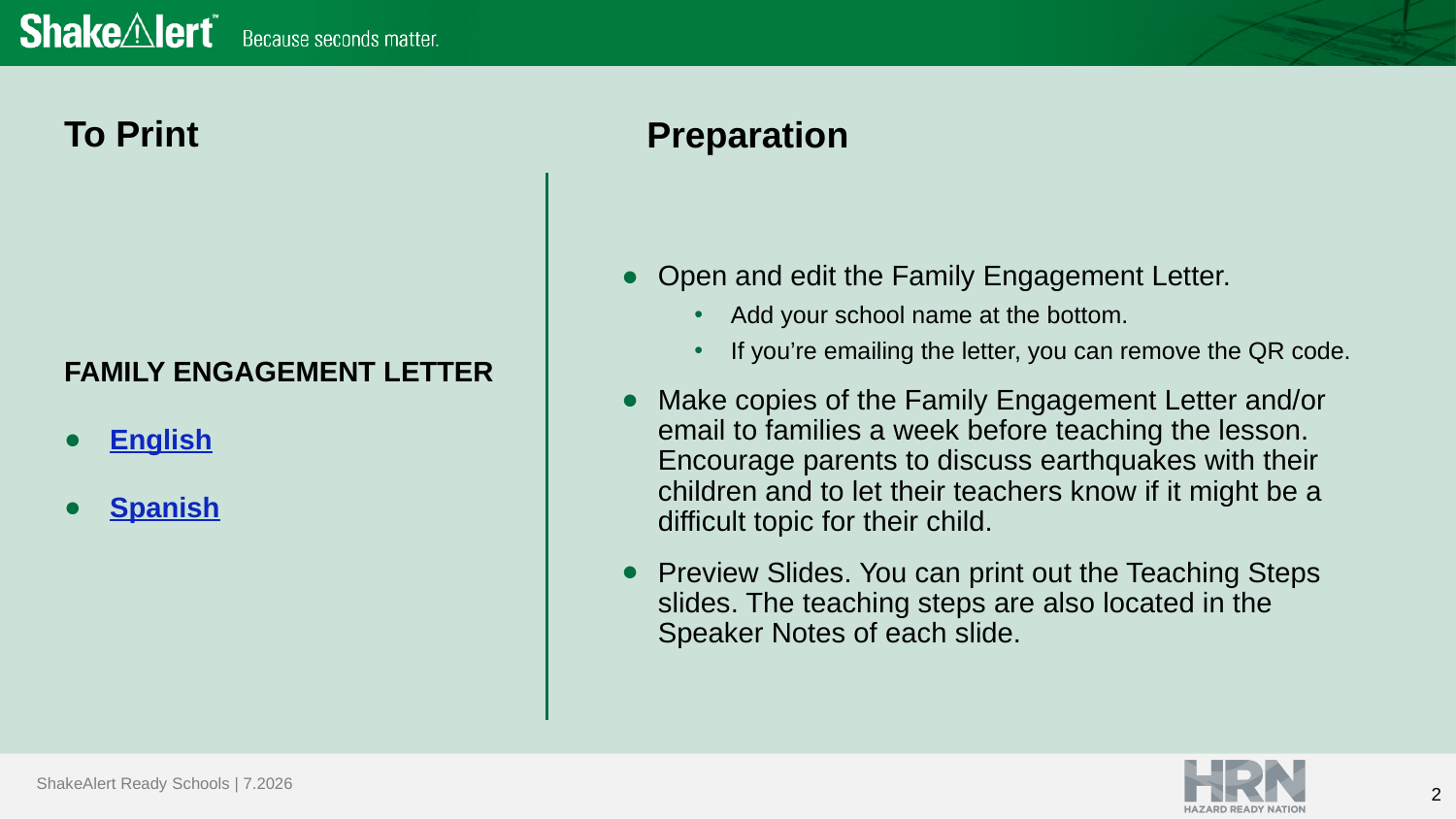

# To Print
Preparation
FAMILY ENGAGEMENT LETTER
English
Spanish

Open and edit the Family Engagement Letter.
Add your school name at the bottom.
If you’re emailing the letter, you can remove the QR code.
Make copies of the Family Engagement Letter and/or email to families a week before teaching the lesson. Encourage parents to discuss earthquakes with their children and to let their teachers know if it might be a difficult topic for their child.
Preview Slides. You can print out the Teaching Steps slides. The teaching steps are also located in the Speaker Notes of each slide.
2